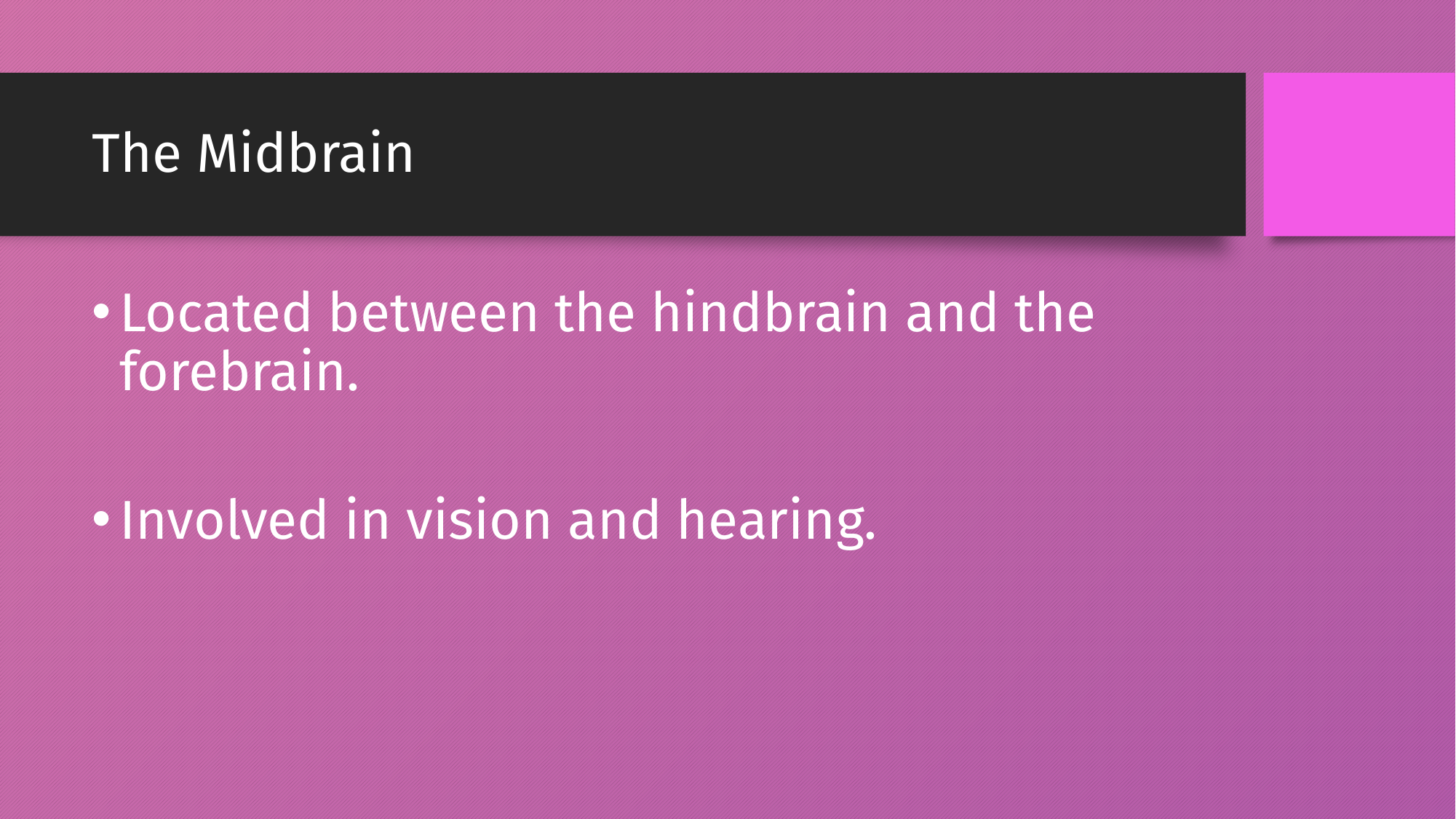

# The Midbrain
Located between the hindbrain and the forebrain.

Involved in vision and hearing.